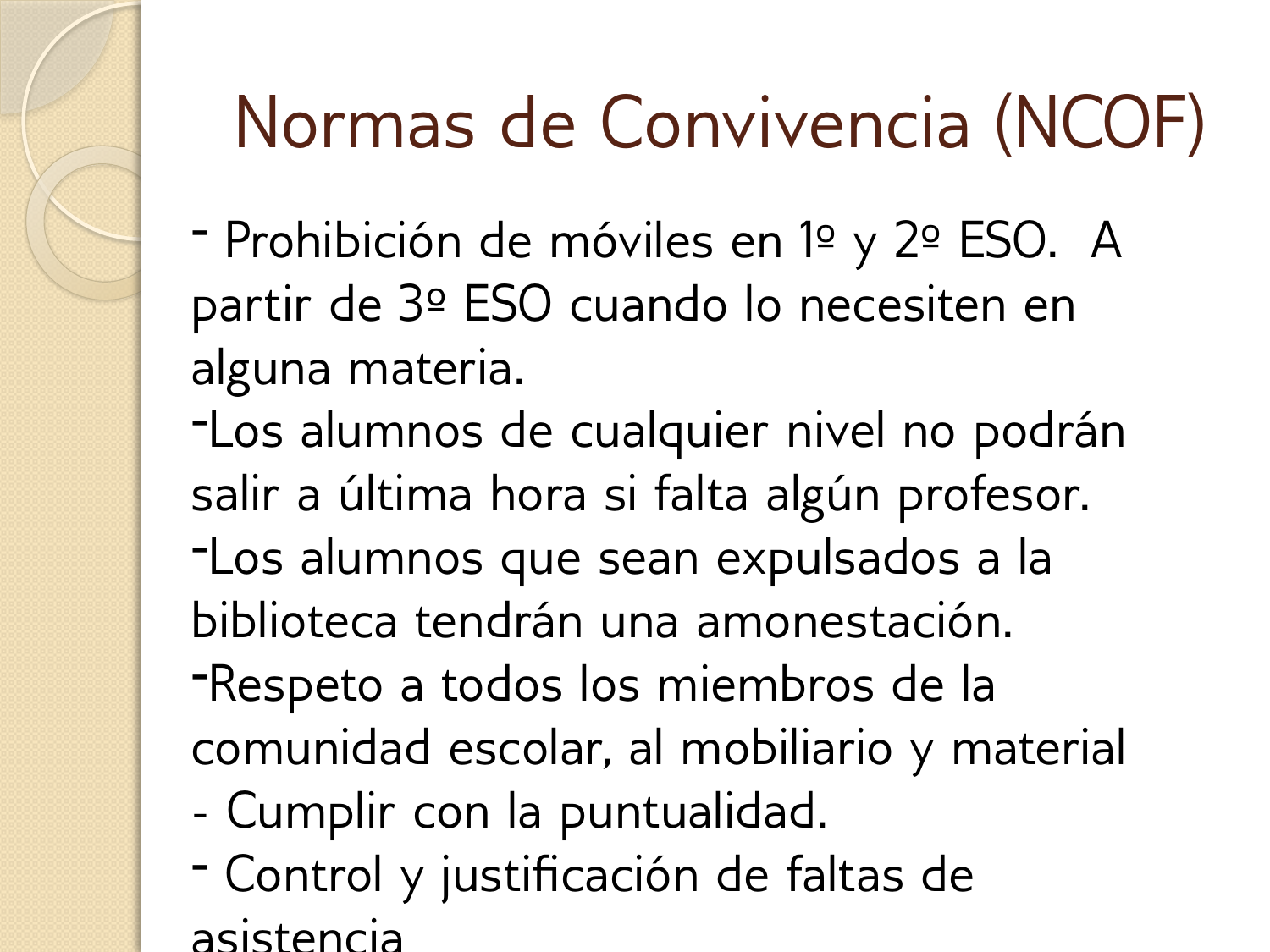

# Normas de Convivencia (NCOF)
 Prohibición de móviles en 1º y 2º ESO.  A partir de 3º ESO cuando lo necesiten en alguna materia.
Los alumnos de cualquier nivel no podrán salir a última hora si falta algún profesor.
Los alumnos que sean expulsados a la biblioteca tendrán una amonestación.
Respeto a todos los miembros de la comunidad escolar, al mobiliario y material
- Cumplir con la puntualidad.
 Control y justificación de faltas de asistencia